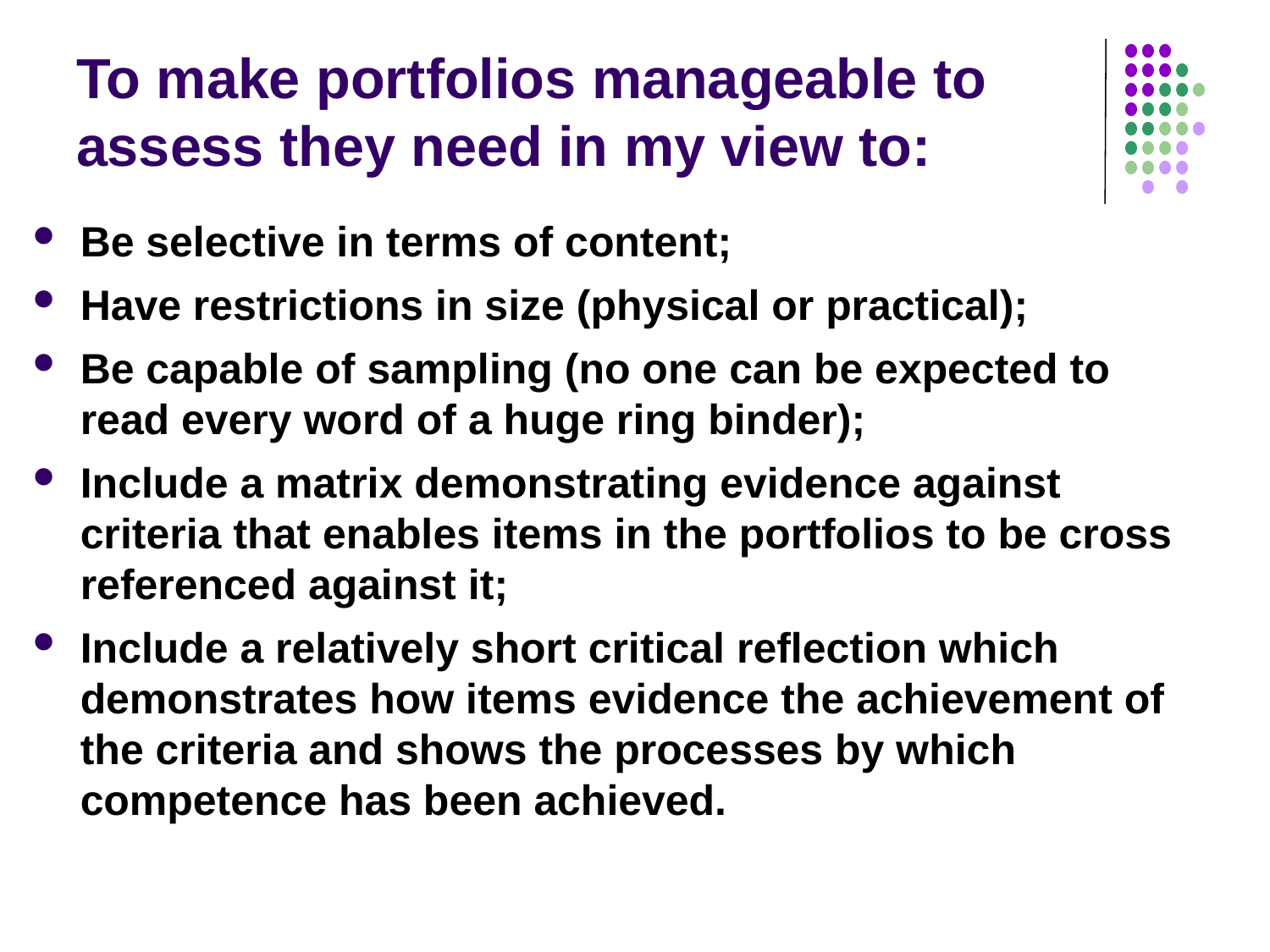

# To make portfolios manageable to assess they need in my view to:
Be selective in terms of content;
Have restrictions in size (physical or practical);
Be capable of sampling (no one can be expected to read every word of a huge ring binder);
Include a matrix demonstrating evidence against criteria that enables items in the portfolios to be cross referenced against it;
Include a relatively short critical reflection which demonstrates how items evidence the achievement of the criteria and shows the processes by which competence has been achieved.